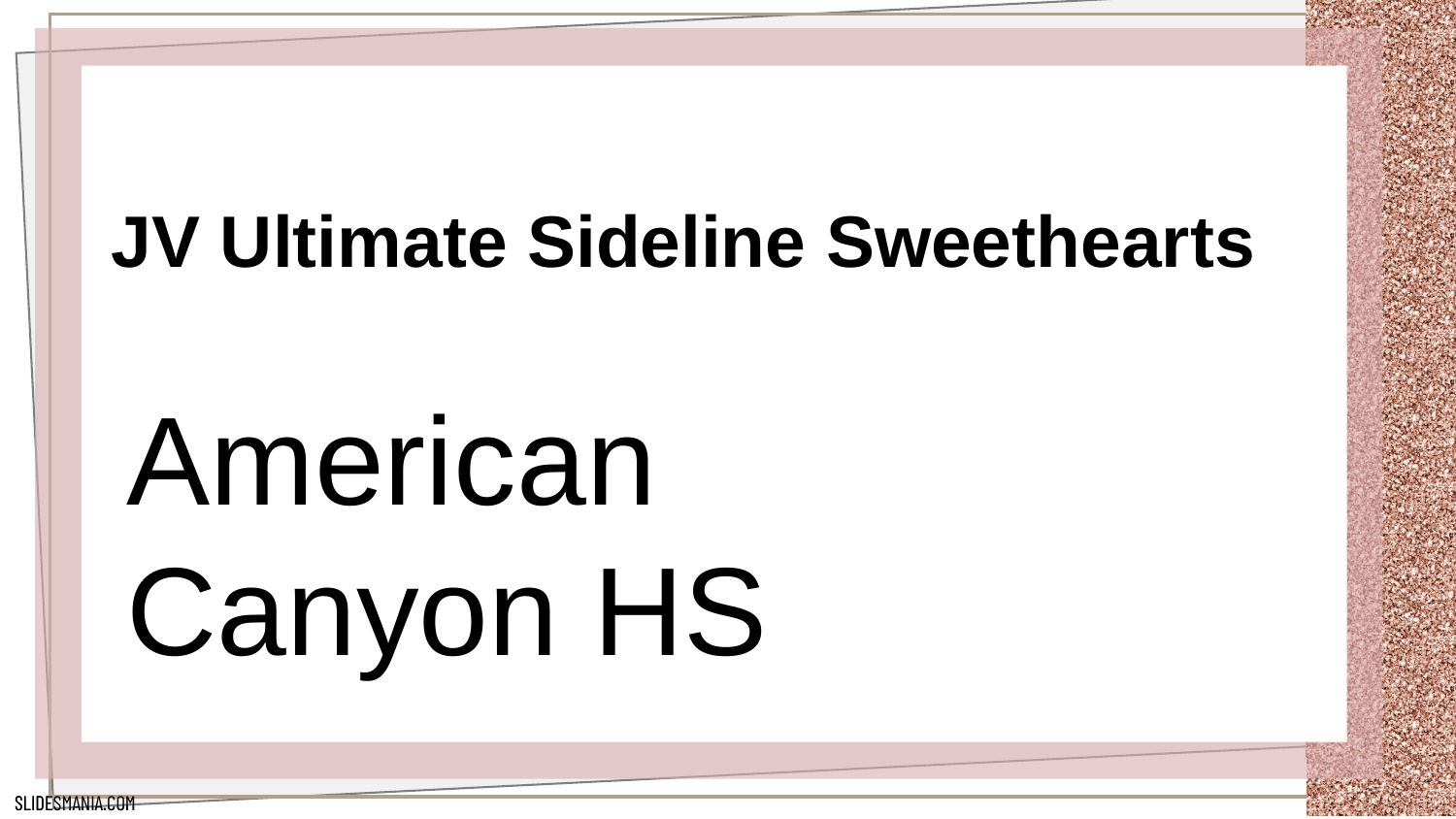

# JV Ultimate Sideline Sweethearts
American Canyon HS